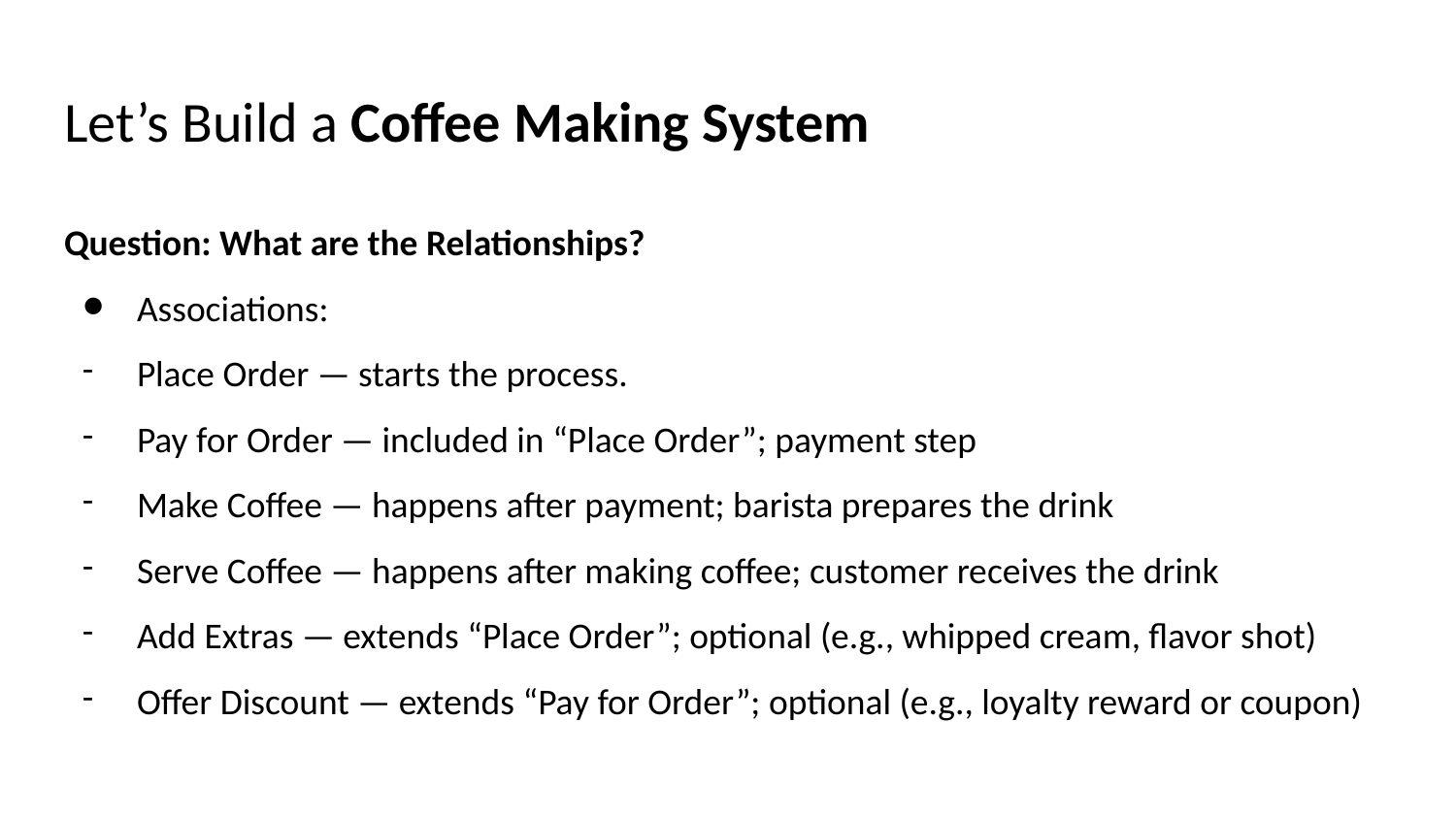

# Let’s Build a Coffee Making System
Question: What are the Relationships?
Associations:
Place Order — starts the process.
Pay for Order — included in “Place Order”; payment step
Make Coffee — happens after payment; barista prepares the drink
Serve Coffee — happens after making coffee; customer receives the drink
Add Extras — extends “Place Order”; optional (e.g., whipped cream, flavor shot)
Offer Discount — extends “Pay for Order”; optional (e.g., loyalty reward or coupon)